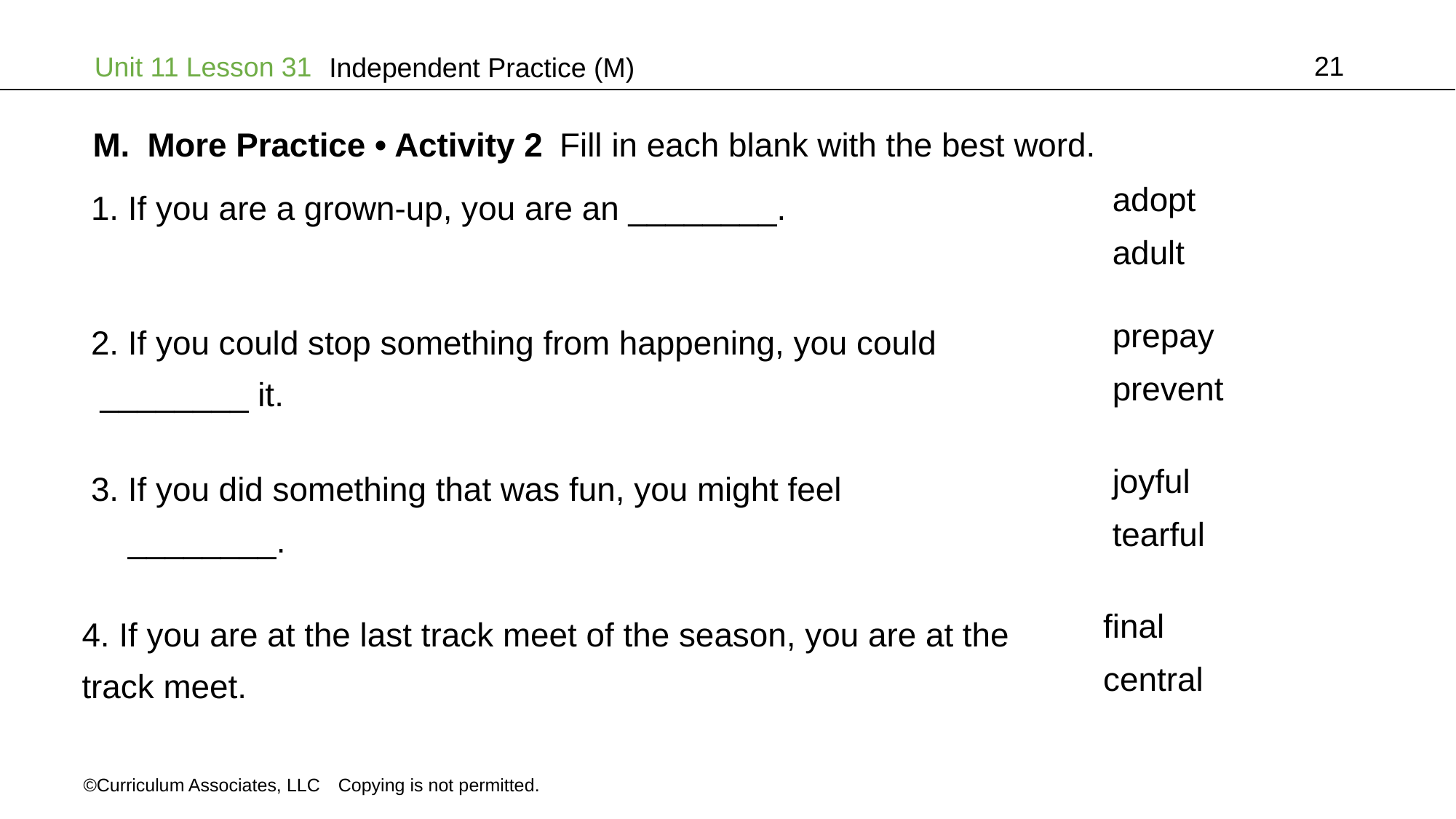

21
Independent Practice (M)
More Practice • Activity 2 Fill in each blank with the best word.
adopt
adult
1. If you are a grown-up, you are an ________.
prepay
prevent
2. If you could stop something from happening, you could
 ________ it.

joyful
tearful
3. If you did something that was fun, you might feel
    ________.
final
central
4. If you are at the last track meet of the season, you are at the
track meet.